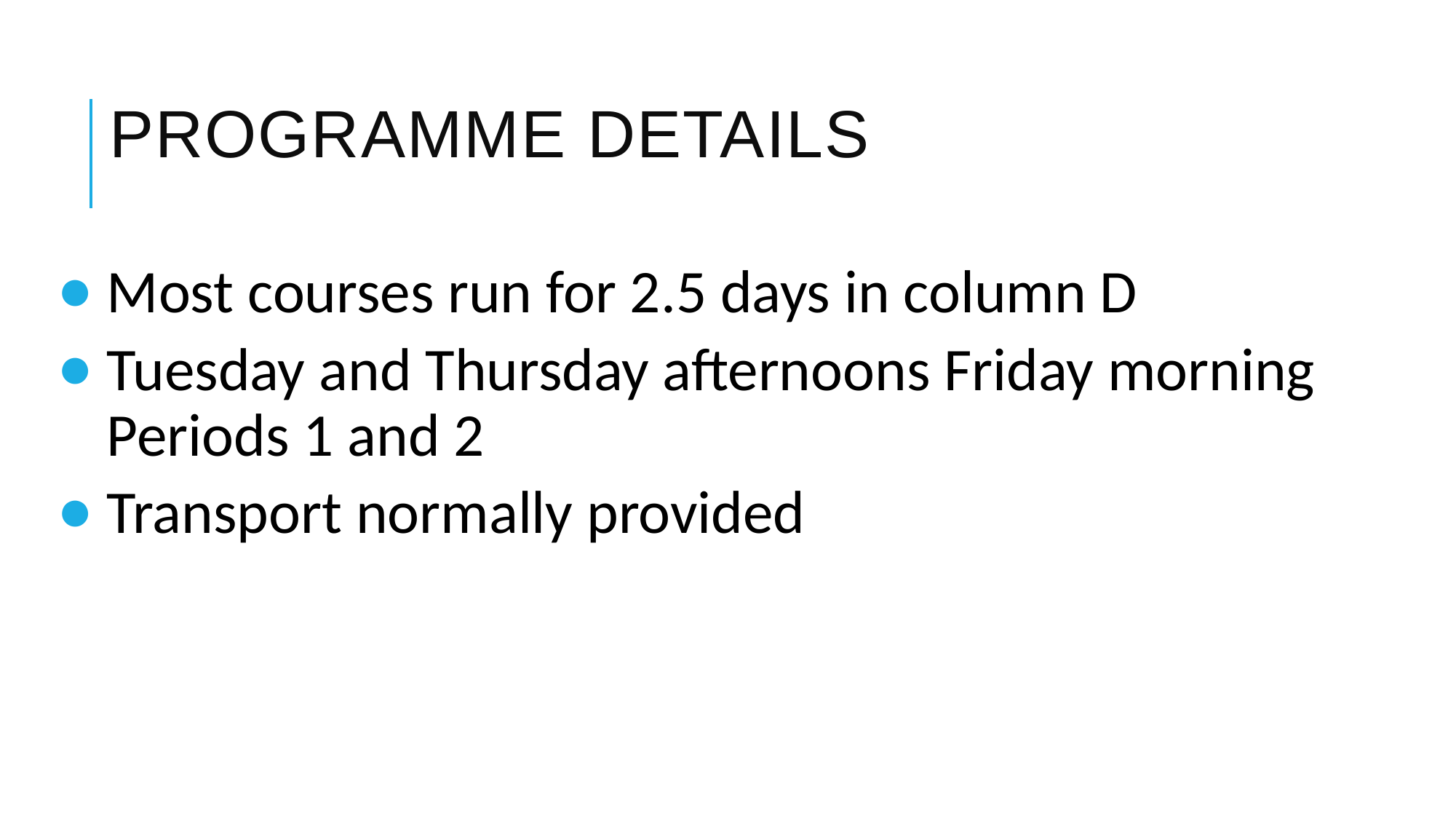

# Programme details
Most courses run for 2.5 days in column D
Tuesday and Thursday afternoons Friday morning Periods 1 and 2
Transport normally provided